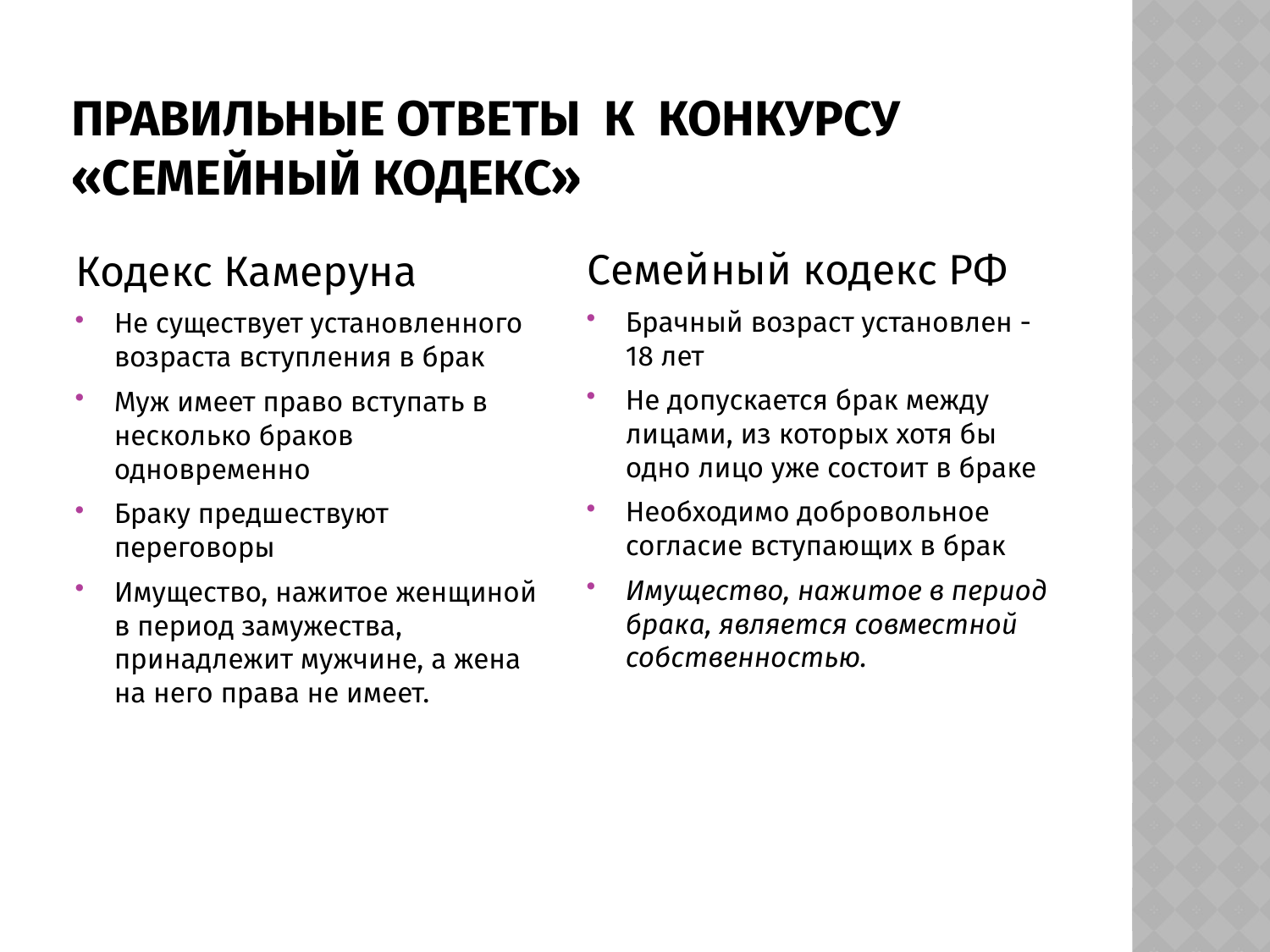

# Правильные ответы  к  конкурсу «Семейный Кодекс»
Семейный кодекс РФ
Брачный возраст установлен -18 лет
Не допускается брак между лицами, из которых хотя бы одно лицо уже состоит в браке
Необходимо добровольное согласие вступающих в брак
Имущество, нажитое в период брака, является совместной собственностью.
Кодекс Камеруна
Не существует установленного возраста вступления в брак
Муж имеет право вступать в несколько браков одновременно
Браку предшествуют переговоры
Имущество, нажитое женщиной в период замужества, принадлежит мужчине, а жена на него права не имеет.